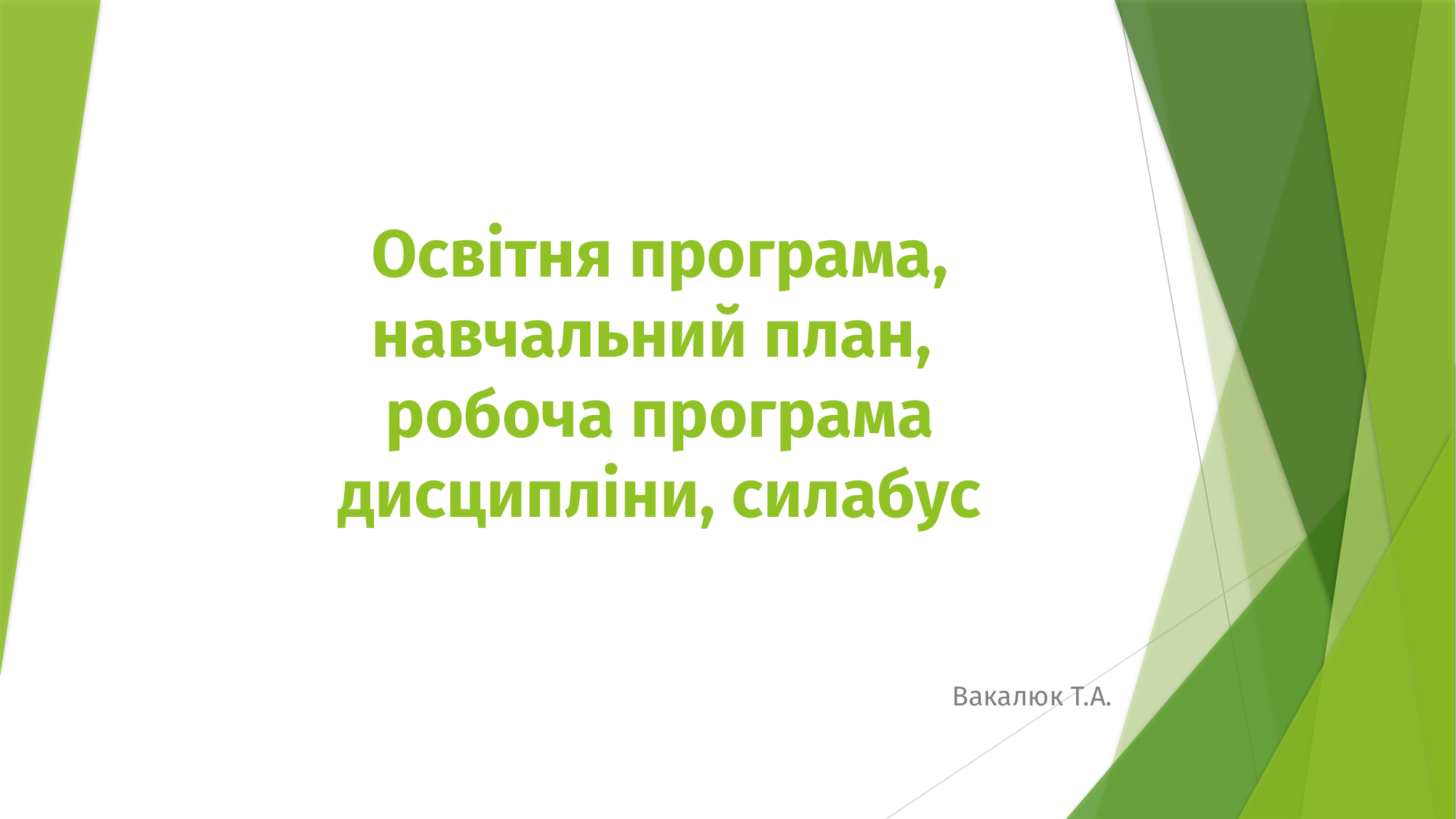

# Освітня програма, навчальний план, робоча програма дисципліни, силабус

Вакалюк Т.А.